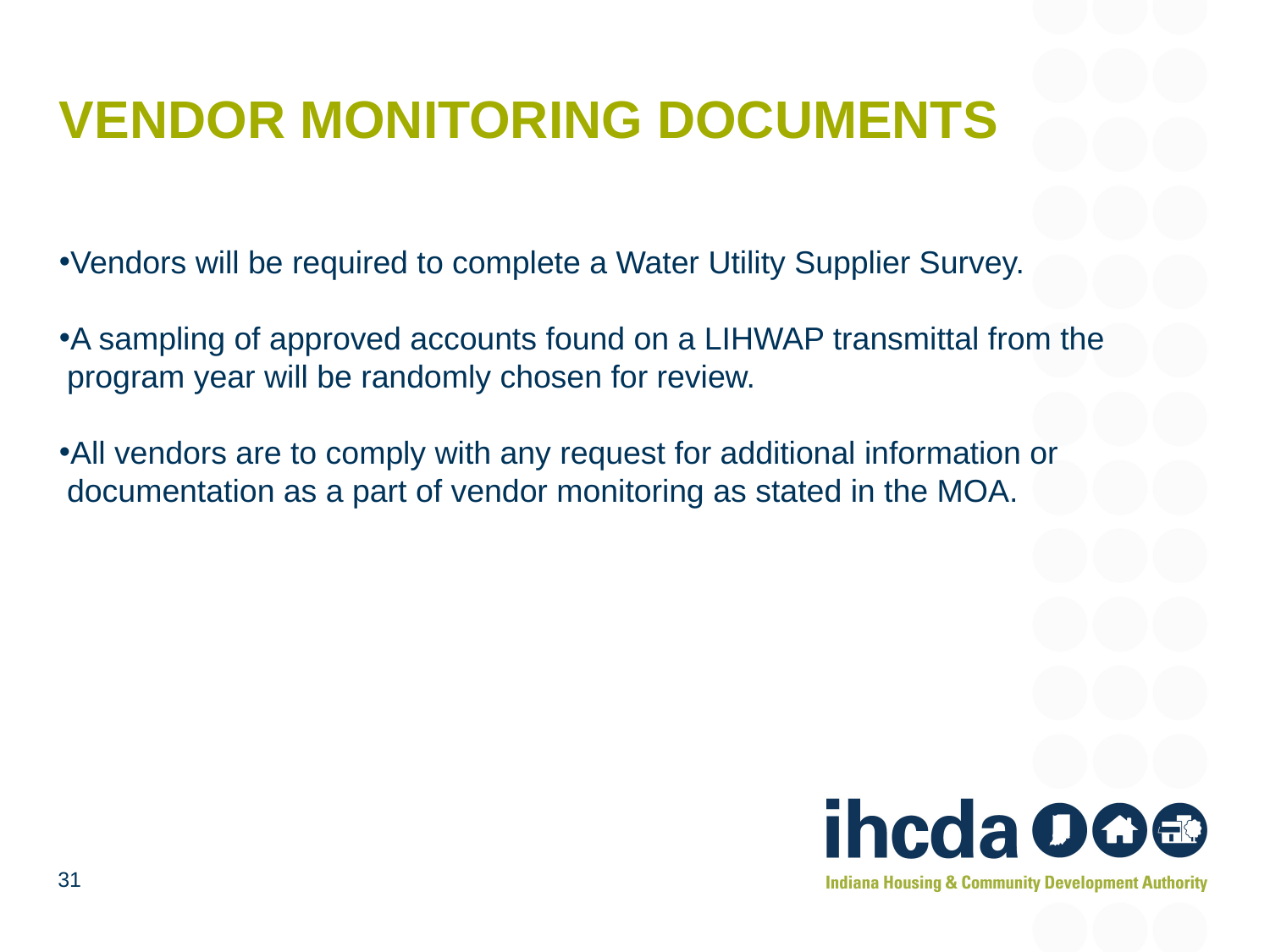

# Vendor monitoring documents

Vendors will be required to complete a Water Utility Supplier Survey.
A sampling of approved accounts found on a LIHWAP transmittal from the program year will be randomly chosen for review.
All vendors are to comply with any request for additional information or documentation as a part of vendor monitoring as stated in the MOA.
31